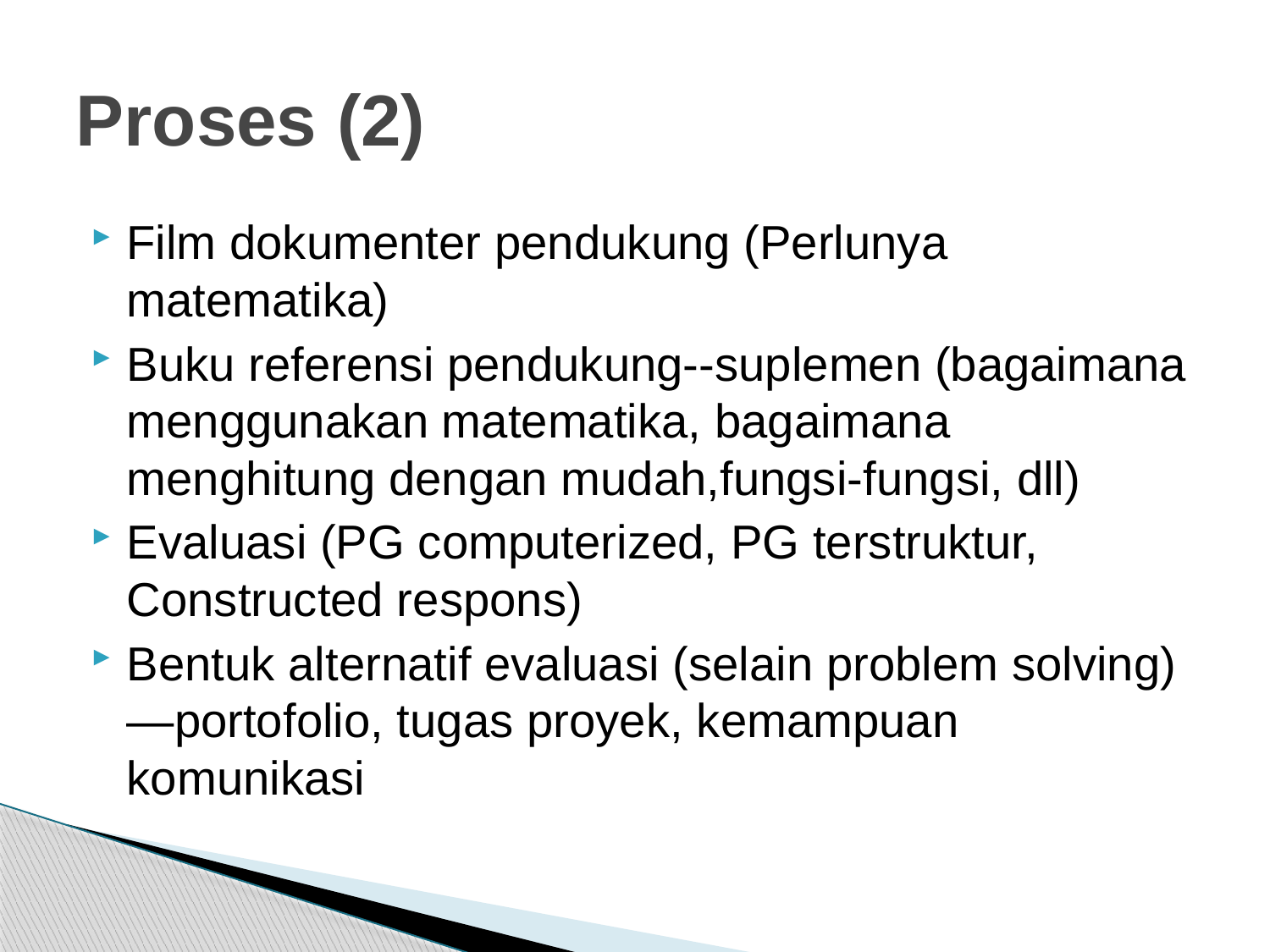

# Proses (2)
Film dokumenter pendukung (Perlunya matematika)
Buku referensi pendukung--suplemen (bagaimana menggunakan matematika, bagaimana menghitung dengan mudah,fungsi-fungsi, dll)
Evaluasi (PG computerized, PG terstruktur, Constructed respons)
Bentuk alternatif evaluasi (selain problem solving)—portofolio, tugas proyek, kemampuan komunikasi